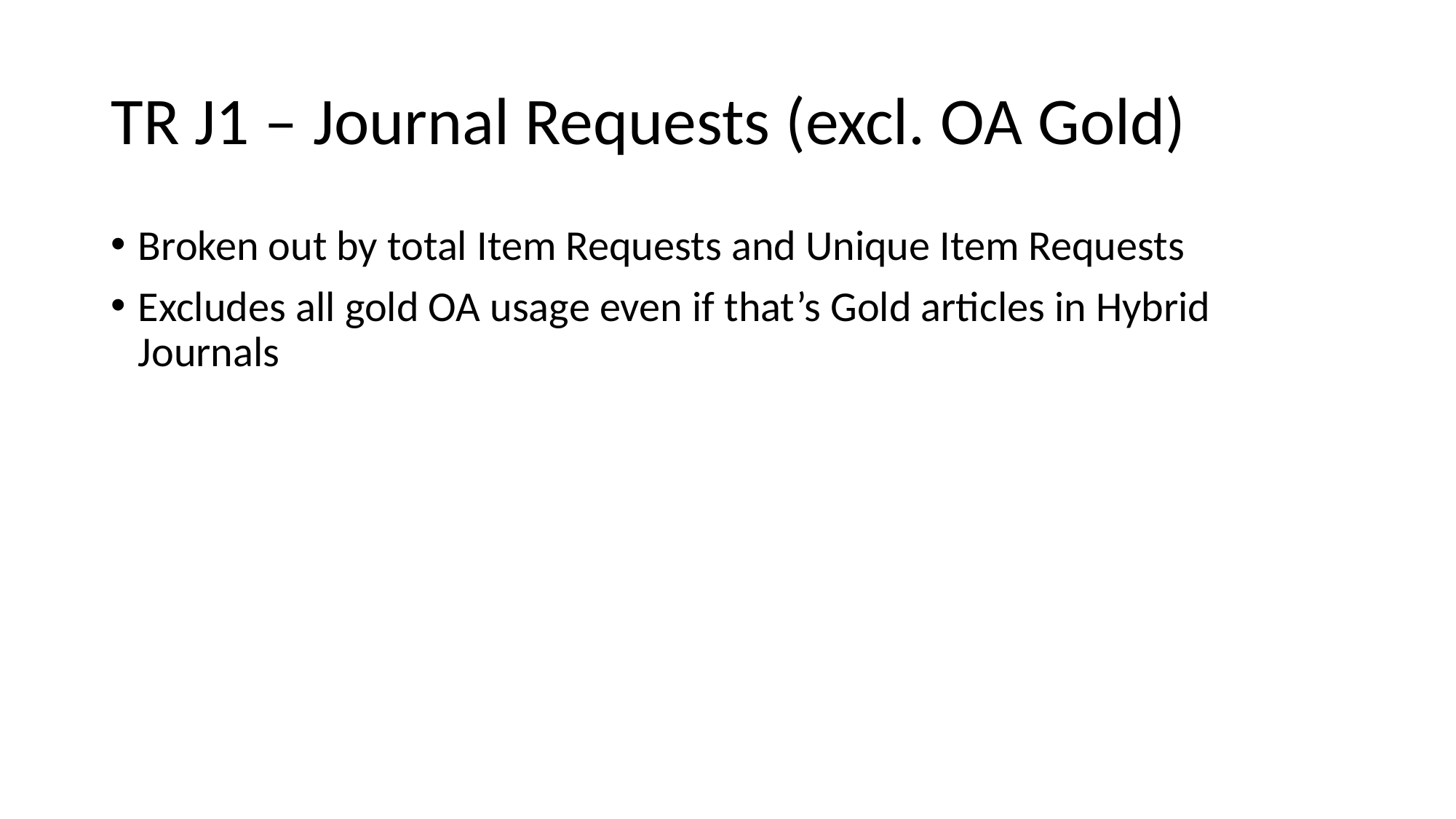

# TR J1 – Journal Requests (excl. OA Gold)
Broken out by total Item Requests and Unique Item Requests
Excludes all gold OA usage even if that’s Gold articles in Hybrid Journals